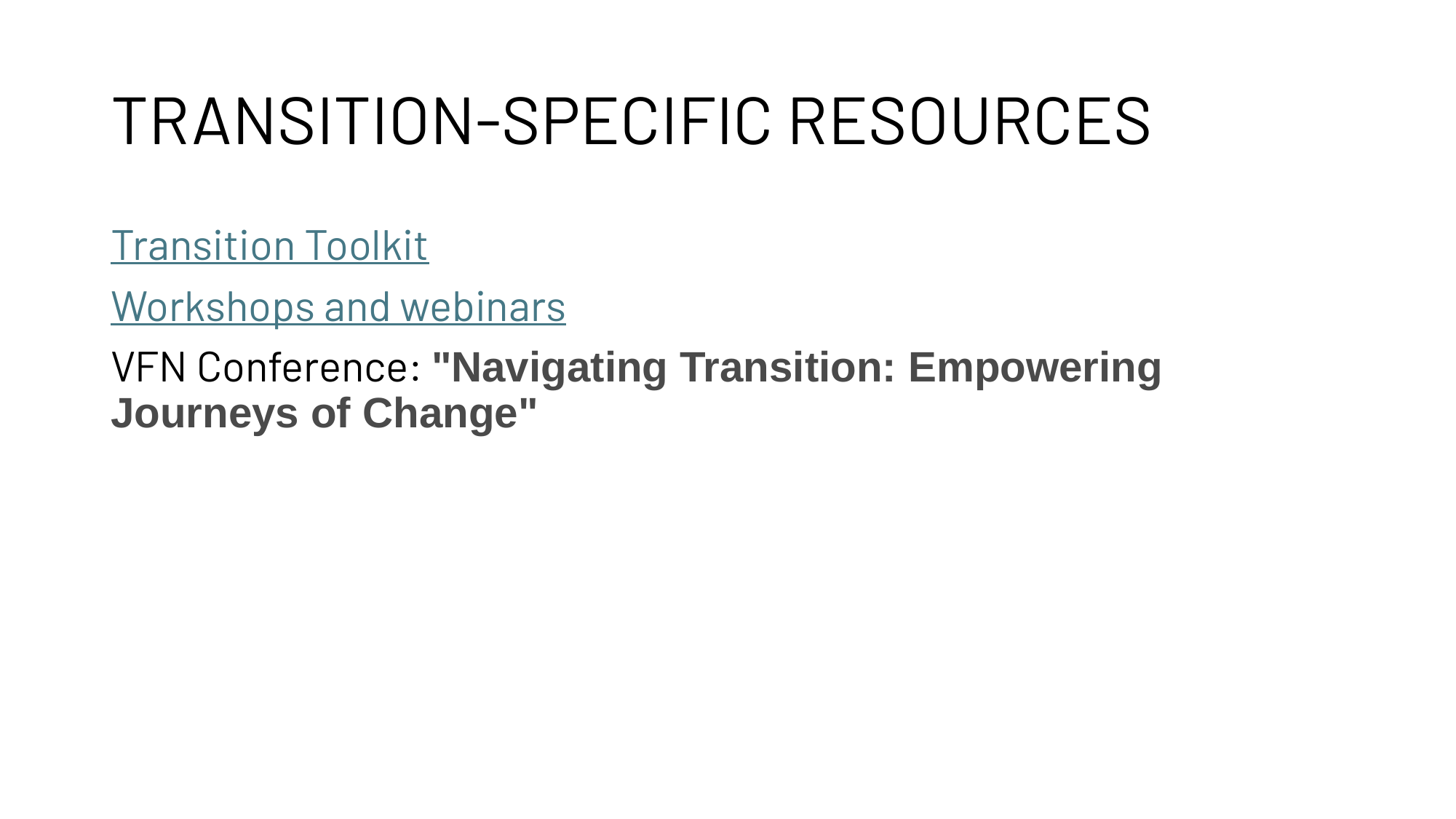

# TRANSITION-SPECIFIC RESOURCES
Transition Toolkit
Workshops and webinars
VFN Conference: "Navigating Transition: Empowering Journeys of Change"